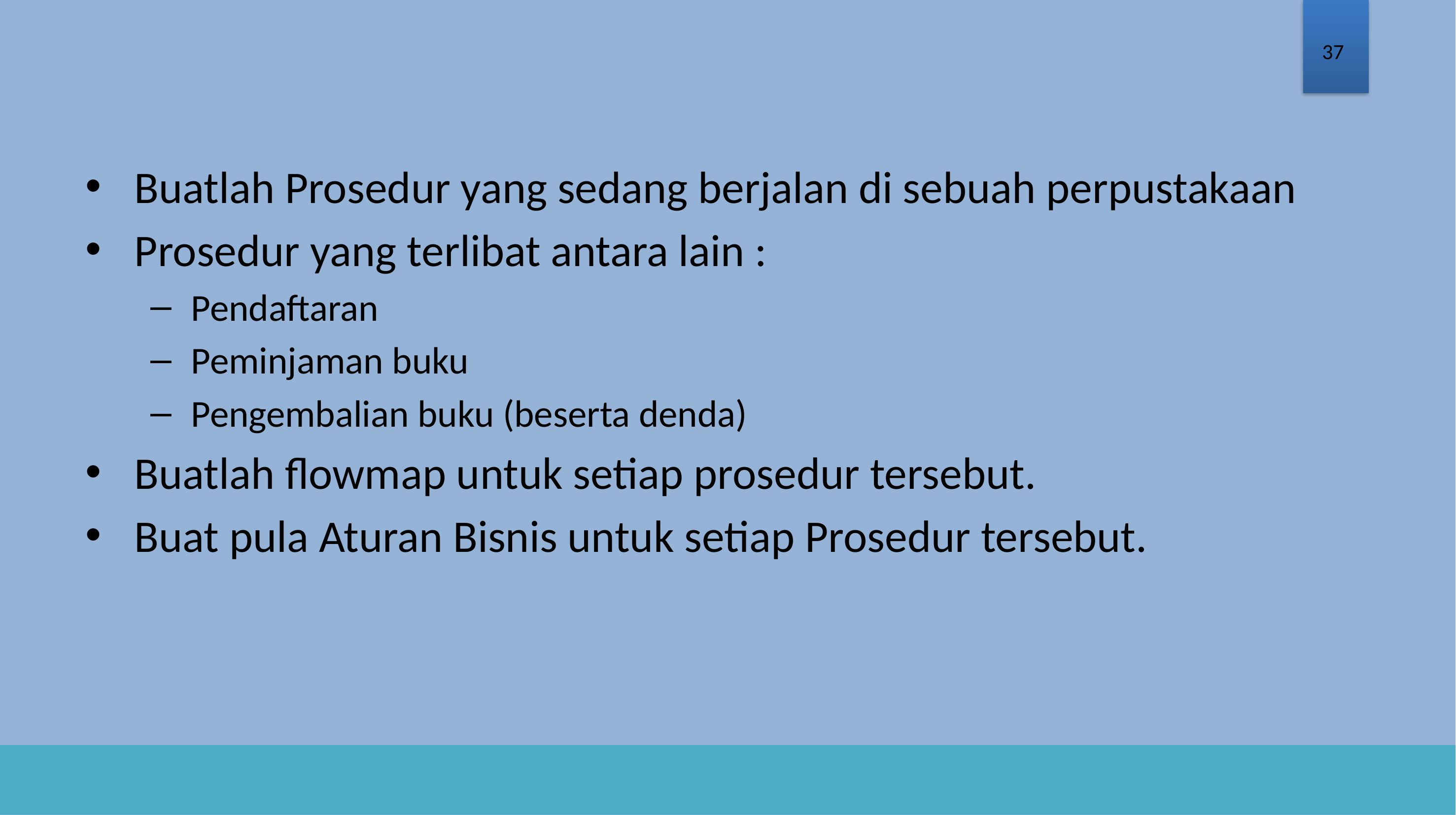

37
Buatlah Prosedur yang sedang berjalan di sebuah perpustakaan
Prosedur yang terlibat antara lain :
Pendaftaran
Peminjaman buku
Pengembalian buku (beserta denda)
Buatlah flowmap untuk setiap prosedur tersebut.
Buat pula Aturan Bisnis untuk setiap Prosedur tersebut.

37